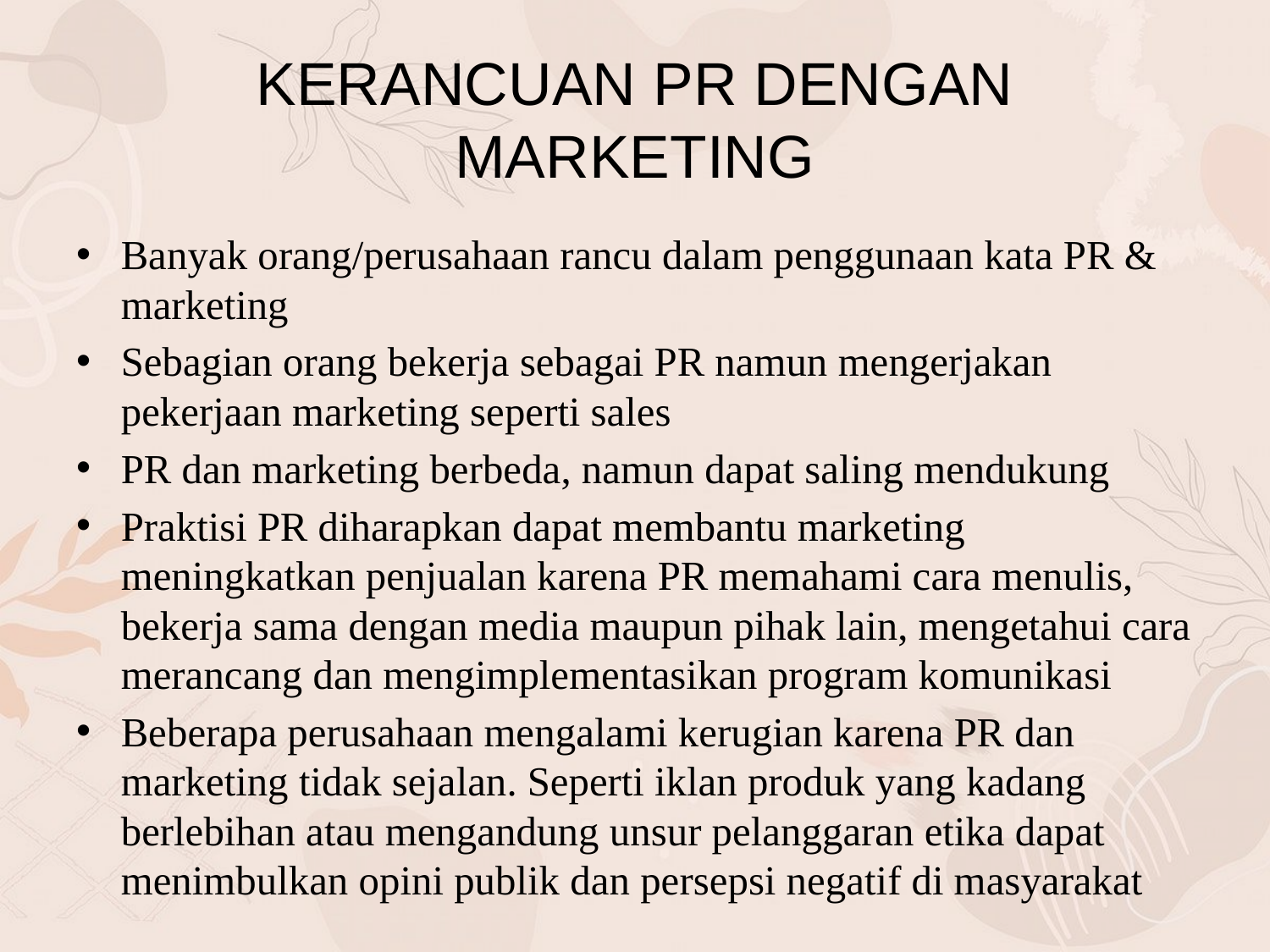

# KERANCUAN PR DENGAN MARKETING
Banyak orang/perusahaan rancu dalam penggunaan kata PR & marketing
Sebagian orang bekerja sebagai PR namun mengerjakan pekerjaan marketing seperti sales
PR dan marketing berbeda, namun dapat saling mendukung
Praktisi PR diharapkan dapat membantu marketing meningkatkan penjualan karena PR memahami cara menulis, bekerja sama dengan media maupun pihak lain, mengetahui cara merancang dan mengimplementasikan program komunikasi
Beberapa perusahaan mengalami kerugian karena PR dan marketing tidak sejalan. Seperti iklan produk yang kadang berlebihan atau mengandung unsur pelanggaran etika dapat menimbulkan opini publik dan persepsi negatif di masyarakat